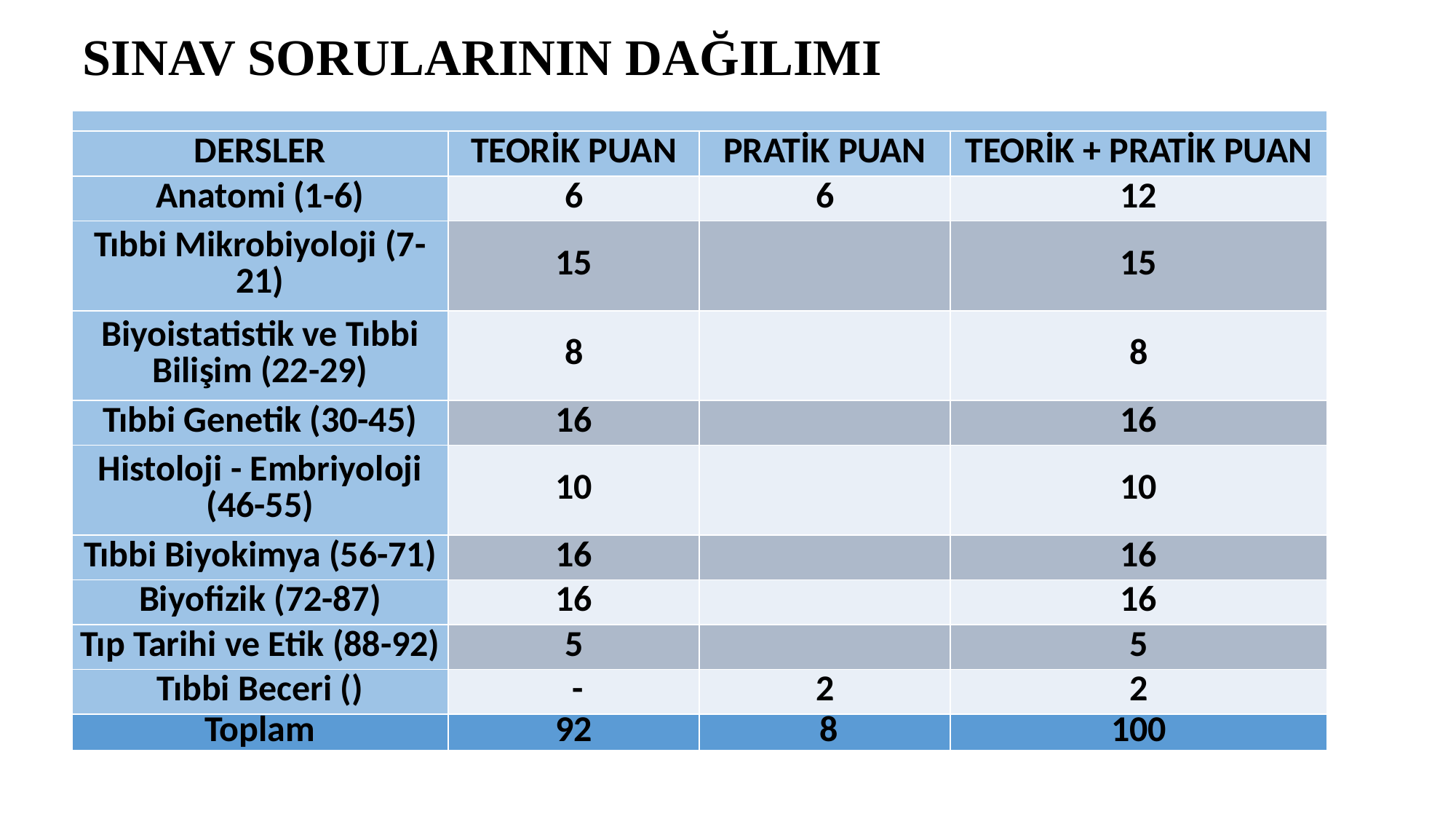

# Sınav sorularının dağılımı
|  |  |  |  |
| --- | --- | --- | --- |
| DERSLER | TEORİK PUAN | PRATİK PUAN | TEORİK + PRATİK PUAN |
| Anatomi (1-6) | 6 | 6 | 12 |
| Tıbbi Mikrobiyoloji (7-21) | 15 |  | 15 |
| Biyoistatistik ve Tıbbi Bilişim (22-29) | 8 |  | 8 |
| Tıbbi Genetik (30-45) | 16 |  | 16 |
| Histoloji - Embriyoloji (46-55) | 10 |  | 10 |
| Tıbbi Biyokimya (56-71) | 16 |  | 16 |
| Biyofizik (72-87) | 16 |  | 16 |
| Tıp Tarihi ve Etik (88-92) | 5 |  | 5 |
| Tıbbi Beceri () | - | 2 | 2 |
| Toplam | 92 | 8 | 100 |